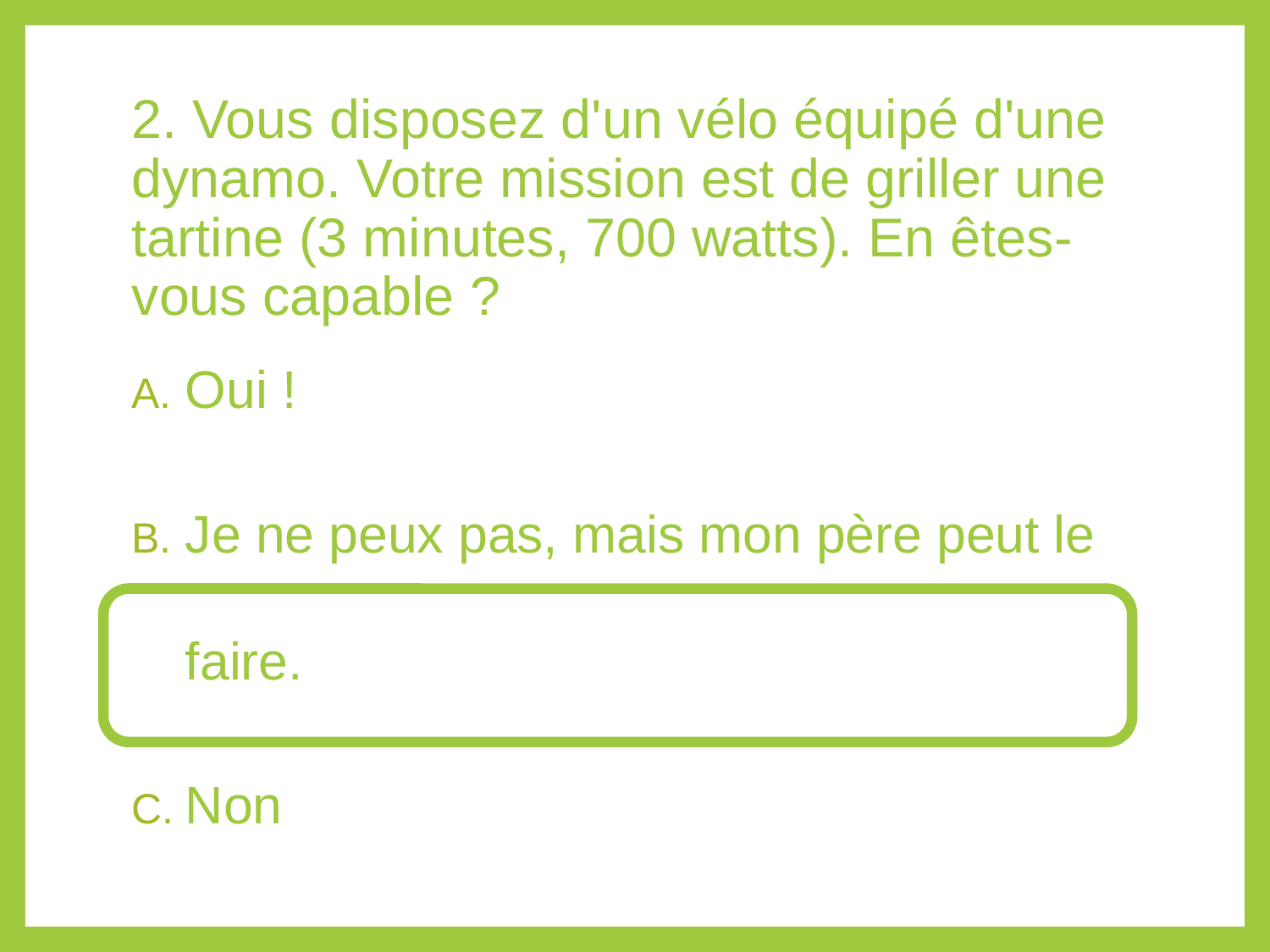

# 2. Vous disposez d'un vélo équipé d'une dynamo. Votre mission est de griller une tartine (3 minutes, 700 watts). En êtes-vous capable ?
Oui !
Je ne peux pas, mais mon père peut le faire.
Non